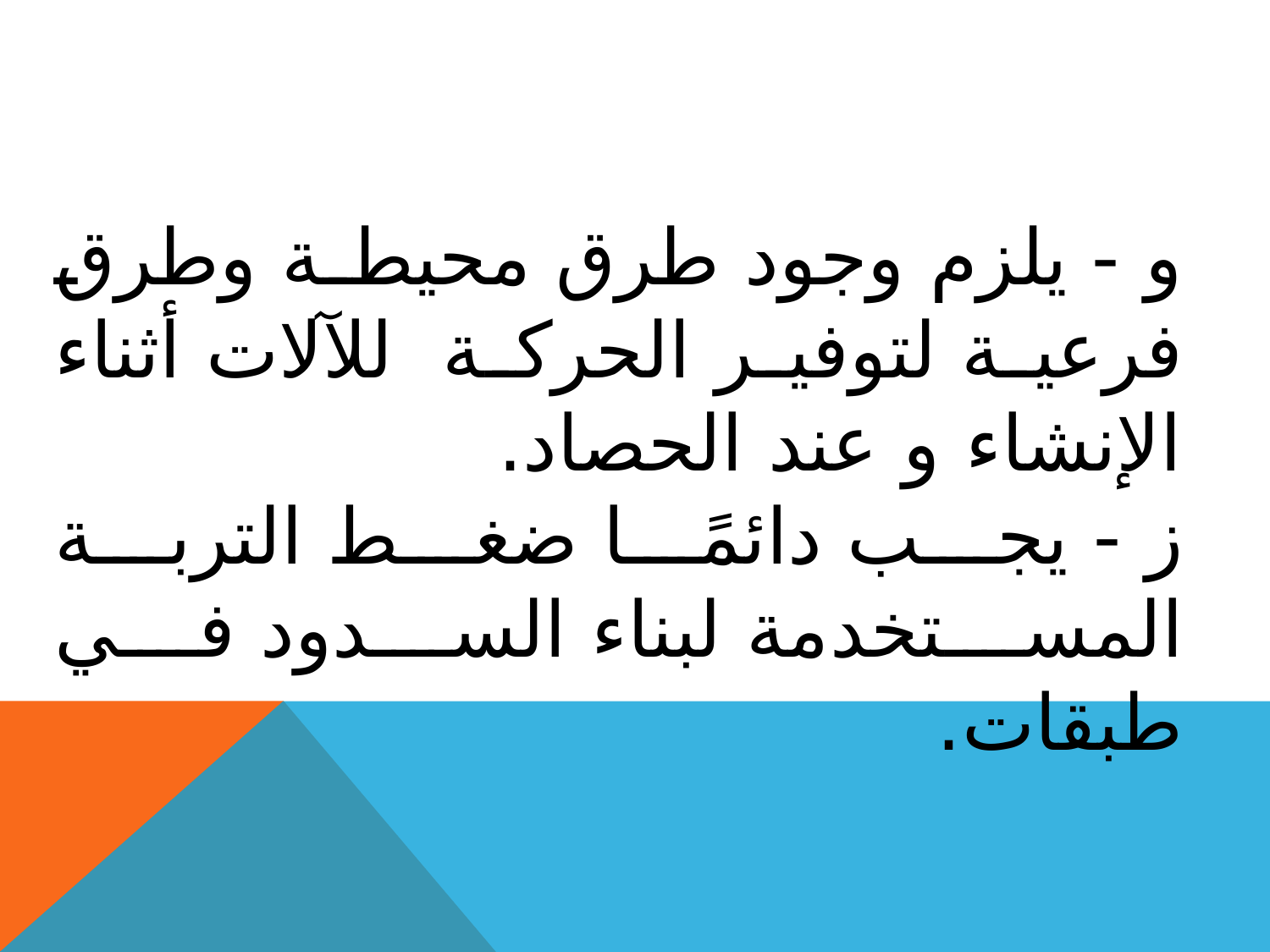

و - يلزم وجود طرق محيطة وطرق فرعية لتوفير الحركة  للآلات أثناء الإنشاء و عند الحصاد.
ز - يجب دائمًا ضغط التربة المستخدمة لبناء السدود في طبقات.